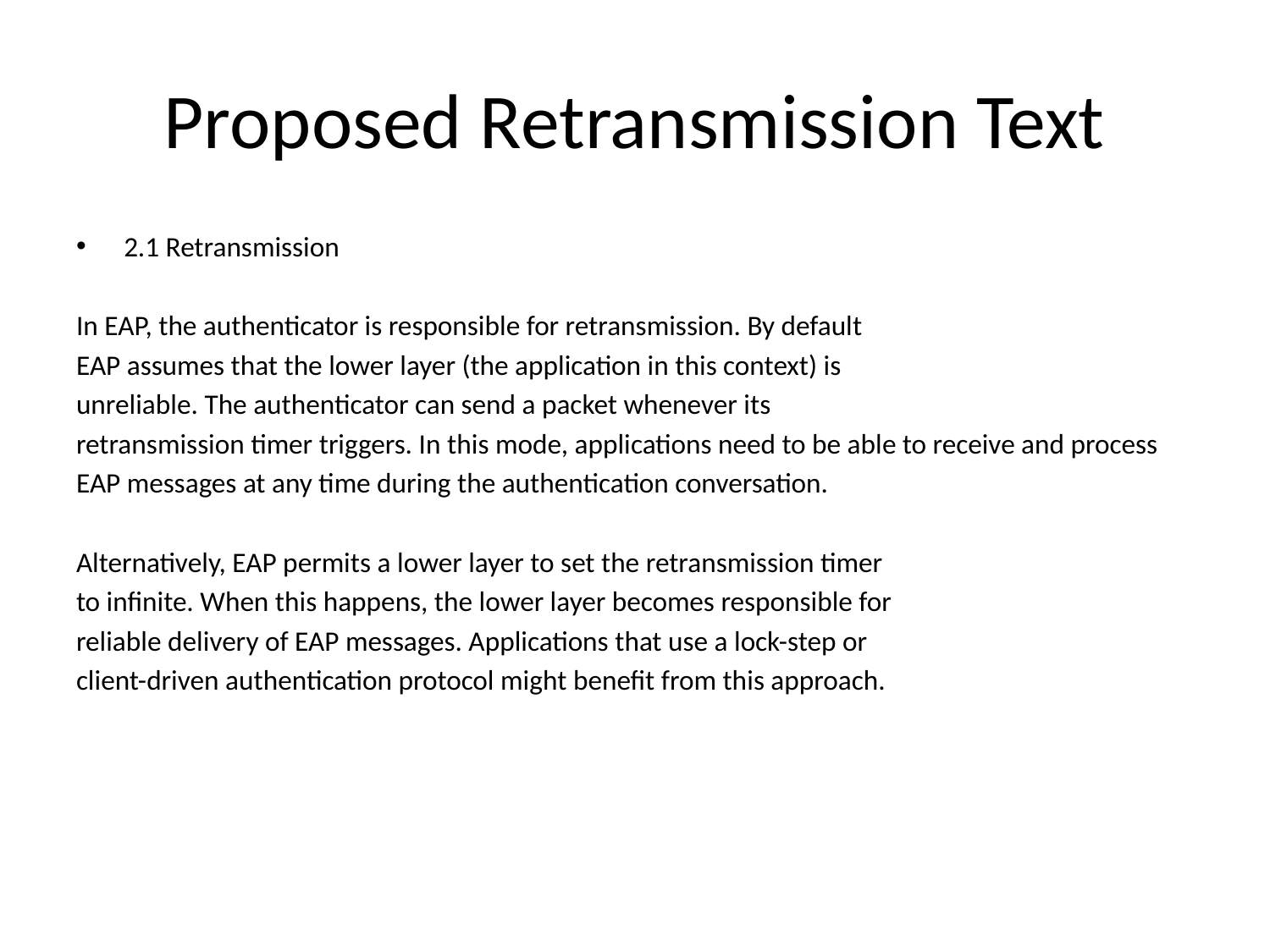

# Proposed Retransmission Text
2.1 Retransmission

In EAP, the authenticator is responsible for retransmission. By default
EAP assumes that the lower layer (the application in this context) is
unreliable. The authenticator can send a packet whenever its
retransmission timer triggers. In this mode, applications need to be able to receive and process
EAP messages at any time during the authentication conversation.

Alternatively, EAP permits a lower layer to set the retransmission timer
to infinite. When this happens, the lower layer becomes responsible for
reliable delivery of EAP messages. Applications that use a lock-step or
client-driven authentication protocol might benefit from this approach.